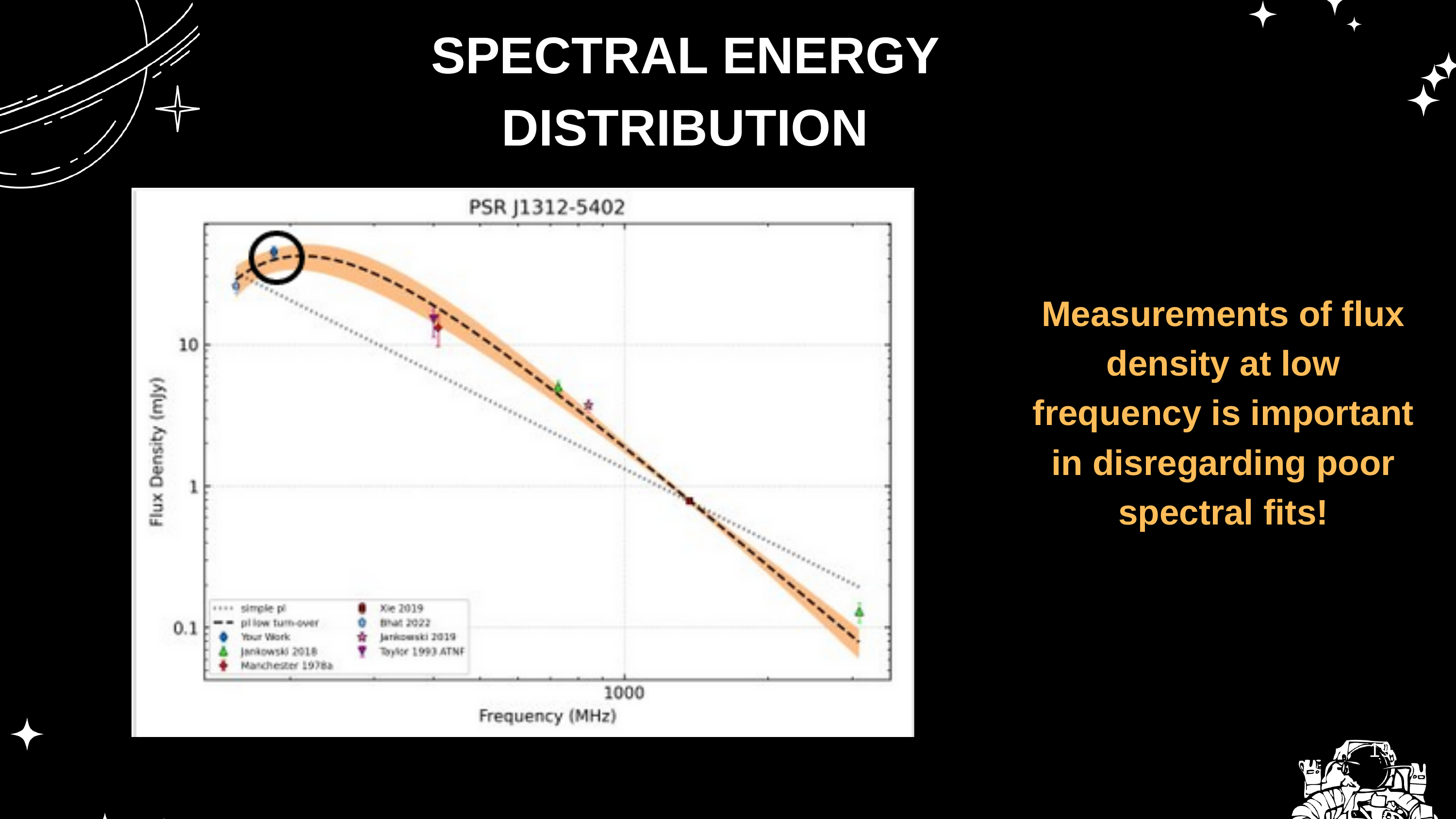

SPECTRAL ENERGY DISTRIBUTION

Measurements of flux density at low frequency is important in disregarding poor spectral fits!​

19